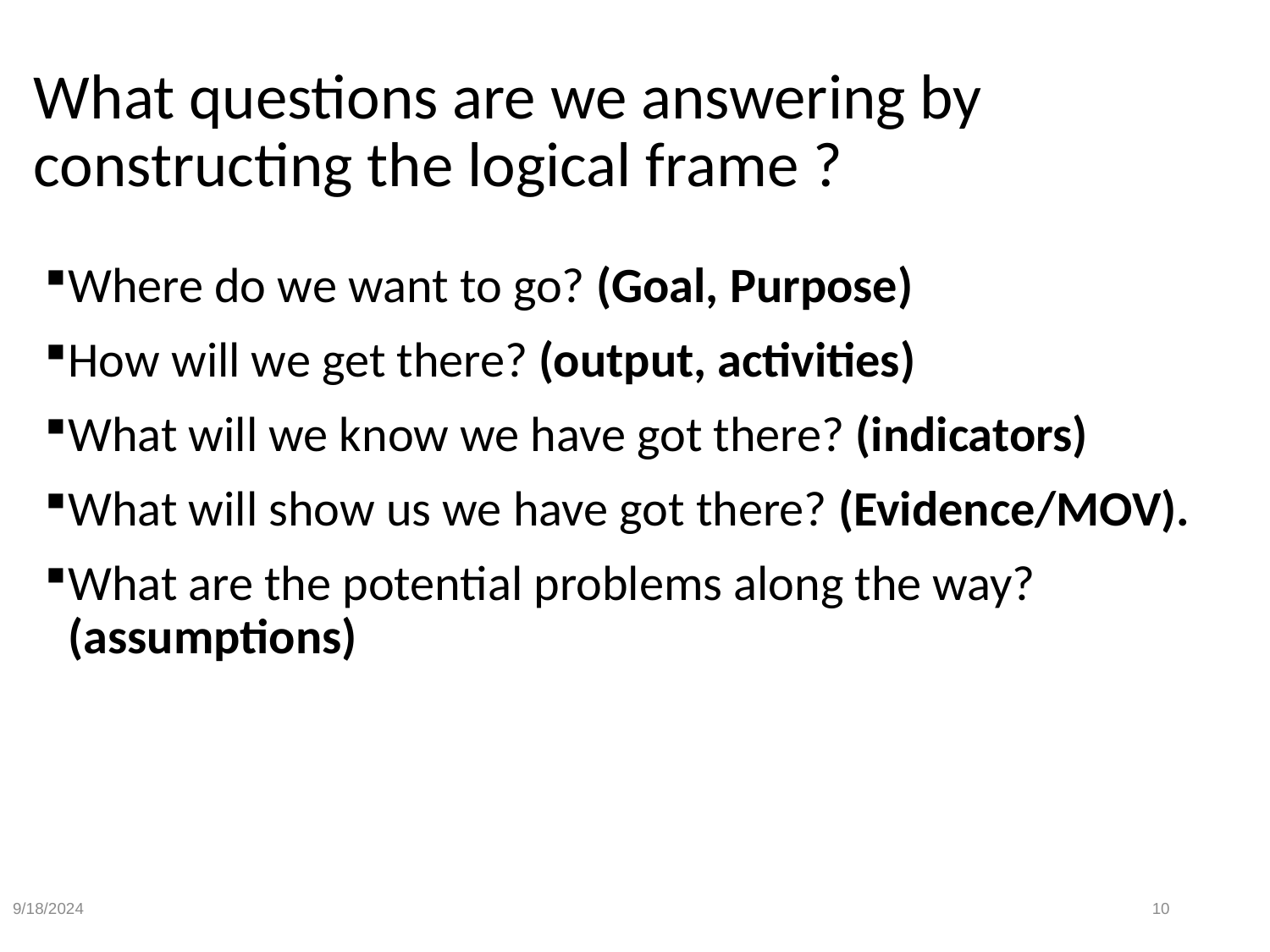

# What questions are we answering by constructing the logical frame ?
Where do we want to go? (Goal, Purpose)
How will we get there? (output, activities)
What will we know we have got there? (indicators)
What will show us we have got there? (Evidence/MOV).
What are the potential problems along the way?        (assumptions)

9/18/2024
10